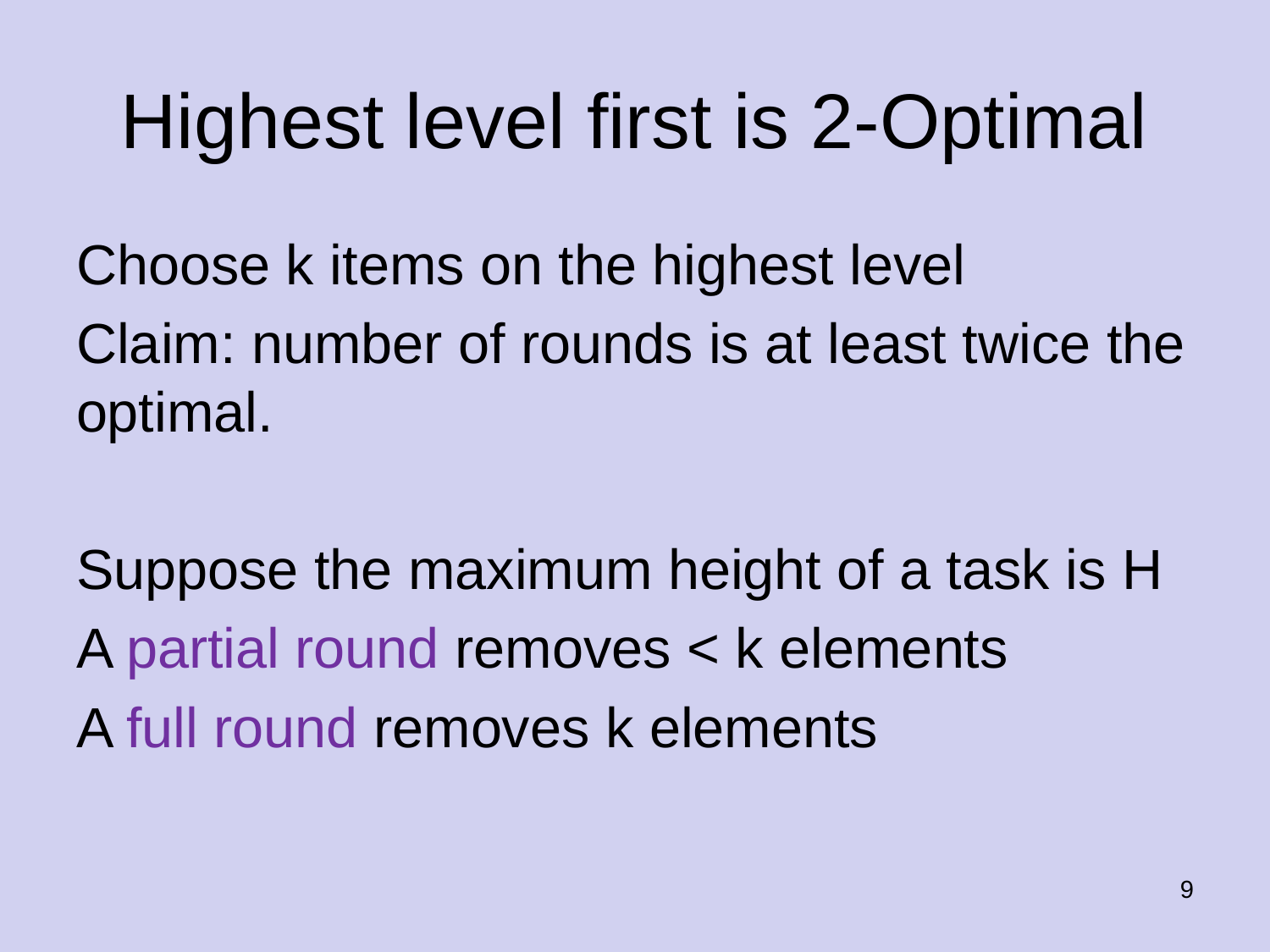

# Highest level first is 2-Optimal
Choose k items on the highest level
Claim: number of rounds is at least twice the optimal.

Suppose the maximum height of a task is H
A partial round removes < k elements
A full round removes k elements

9